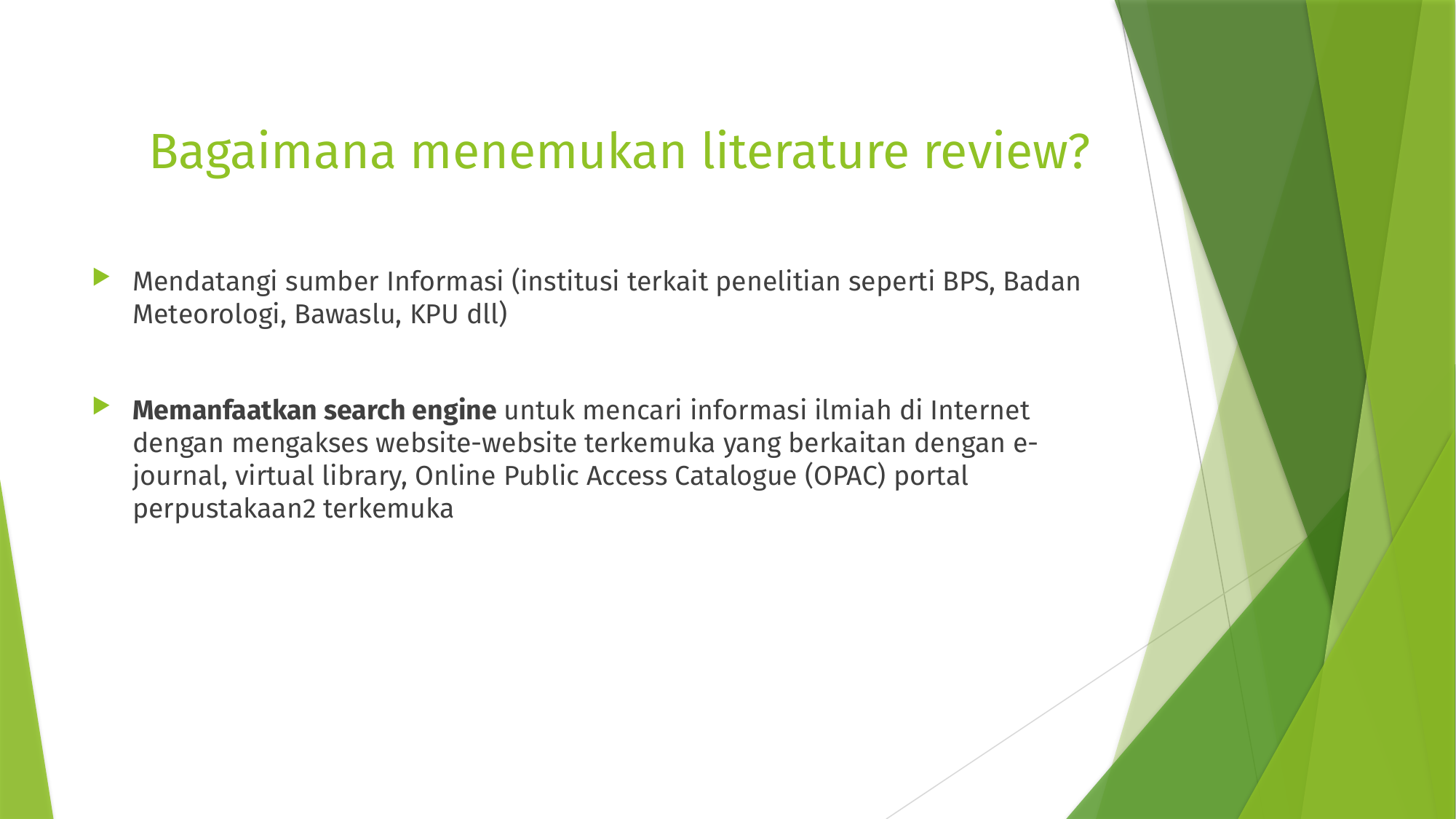

# Bagaimana menemukan literature review?
Mendatangi sumber Informasi (institusi terkait penelitian seperti BPS, Badan Meteorologi, Bawaslu, KPU dll)

Memanfaatkan search engine untuk mencari informasi ilmiah di Internet dengan mengakses website-website terkemuka yang berkaitan dengan e-journal, virtual library, Online Public Access Catalogue (OPAC) portal perpustakaan2 terkemuka